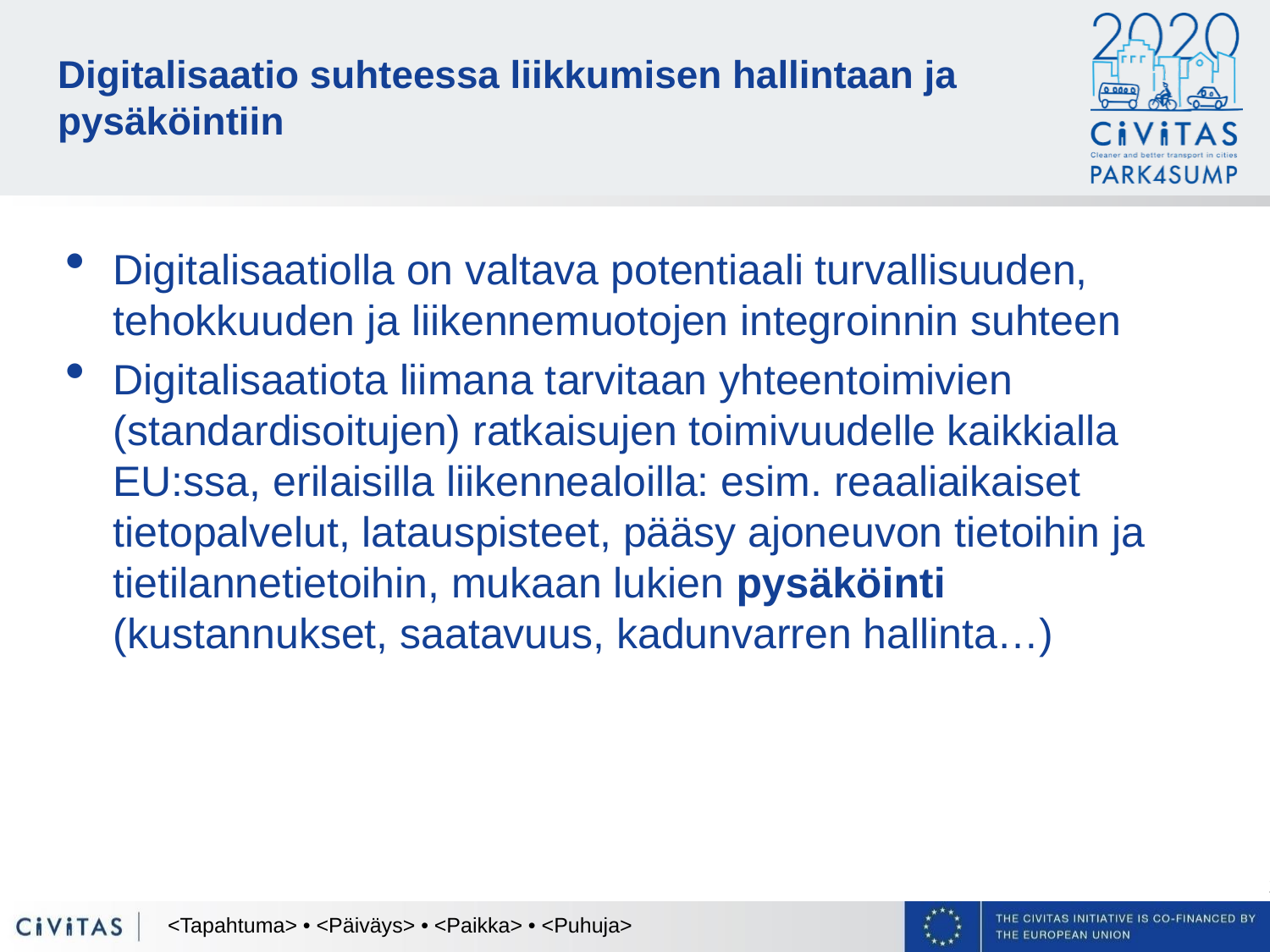

# Digitalisaatio suhteessa liikkumisen hallintaan ja pysäköintiin
Digitalisaatiolla on valtava potentiaali turvallisuuden, tehokkuuden ja liikennemuotojen integroinnin suhteen
Digitalisaatiota liimana tarvitaan yhteentoimivien (standardisoitujen) ratkaisujen toimivuudelle kaikkialla EU:ssa, erilaisilla liikennealoilla: esim. reaaliaikaiset tietopalvelut, latauspisteet, pääsy ajoneuvon tietoihin ja tietilannetietoihin, mukaan lukien pysäköinti (kustannukset, saatavuus, kadunvarren hallinta…)
<Tapahtuma> • <Päiväys> • <Paikka> • <Puhuja>